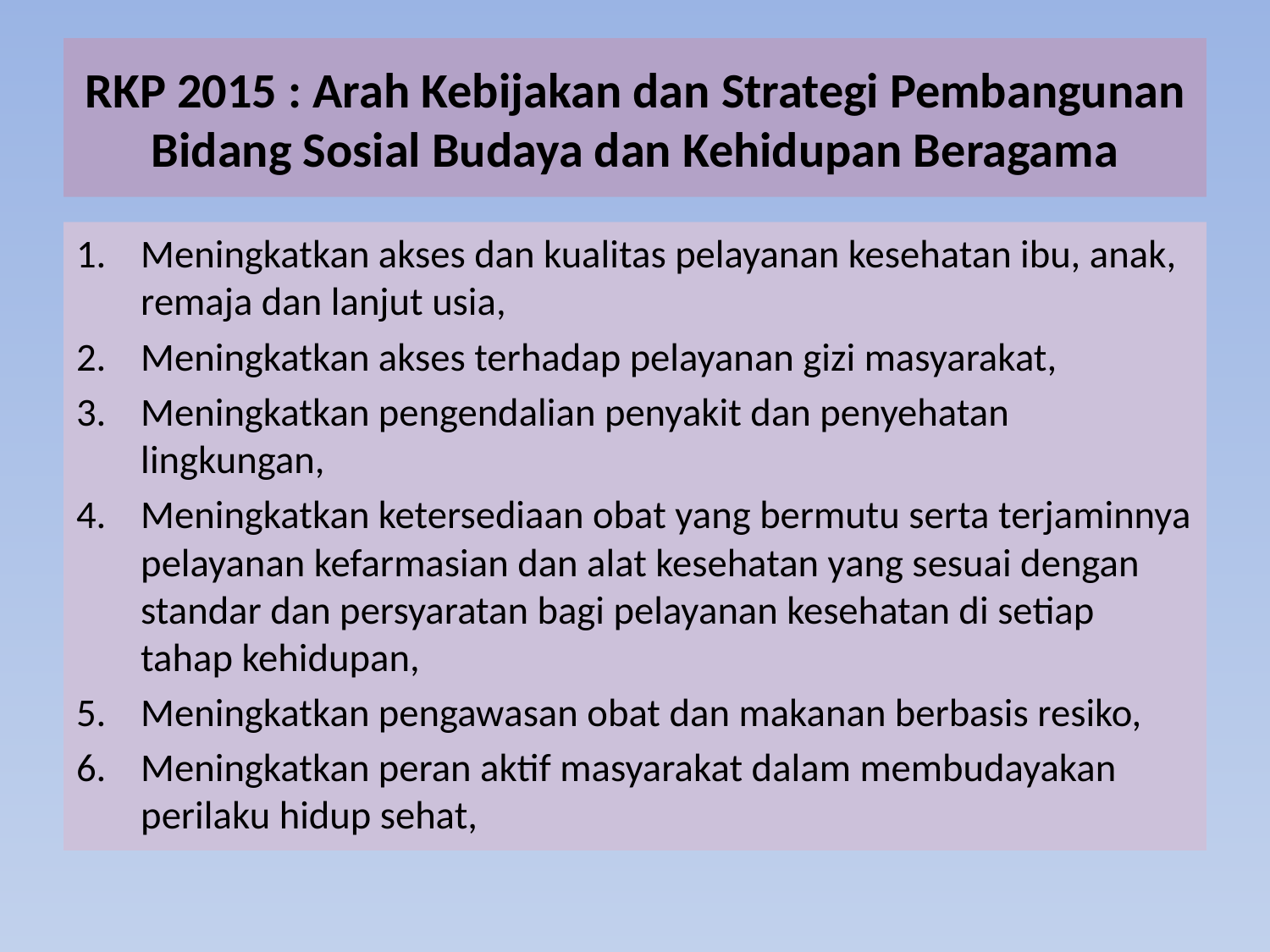

# RKP 2015 : Arah Kebijakan dan Strategi Pembangunan Bidang Sosial Budaya dan Kehidupan Beragama
Meningkatkan akses dan kualitas pelayanan kesehatan ibu, anak, remaja dan lanjut usia,
Meningkatkan akses terhadap pelayanan gizi masyarakat,
Meningkatkan pengendalian penyakit dan penyehatan lingkungan,
Meningkatkan ketersediaan obat yang bermutu serta terjaminnya pelayanan kefarmasian dan alat kesehatan yang sesuai dengan standar dan persyaratan bagi pelayanan kesehatan di setiap tahap kehidupan,
Meningkatkan pengawasan obat dan makanan berbasis resiko,
Meningkatkan peran aktif masyarakat dalam membudayakan perilaku hidup sehat,